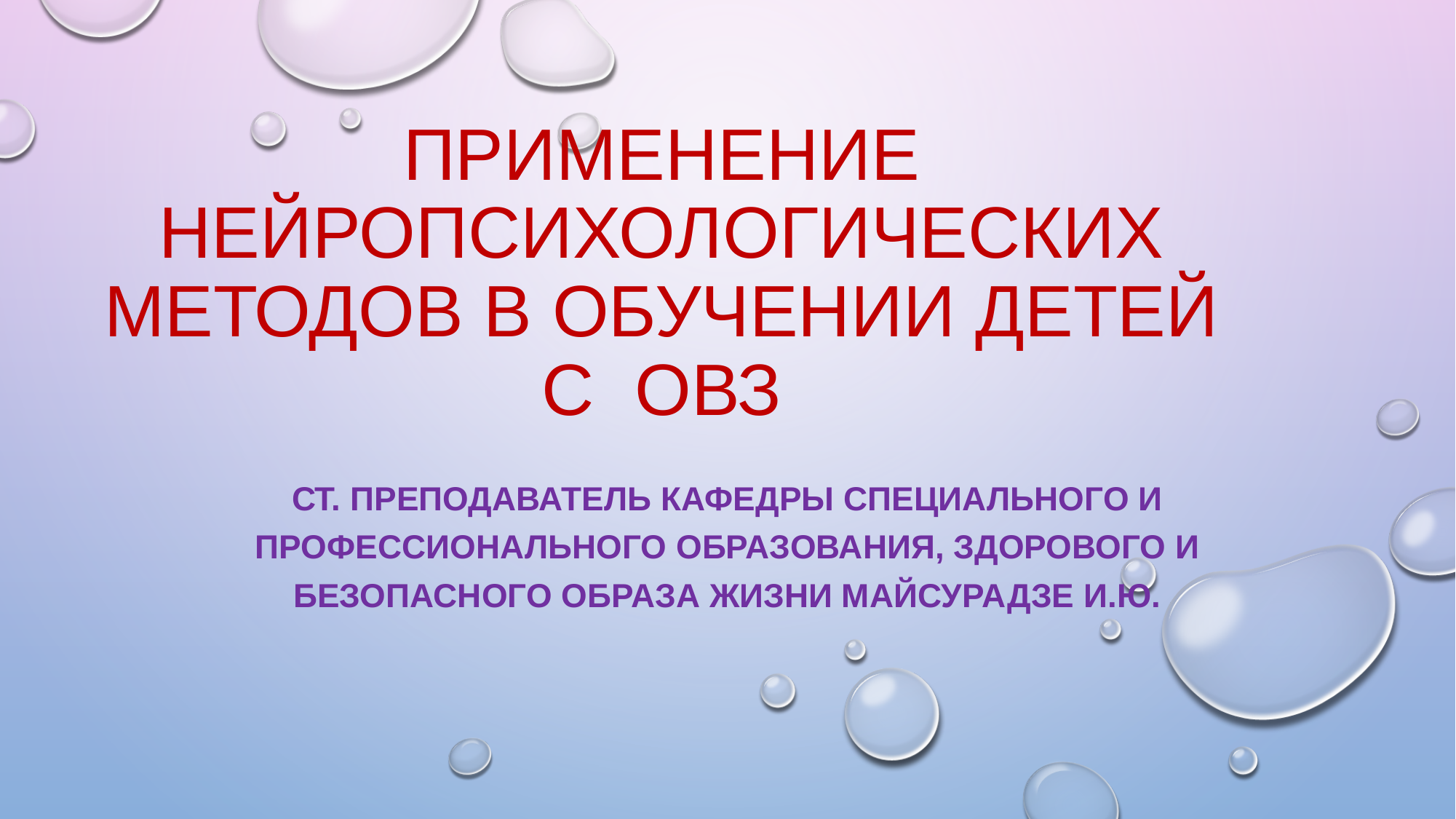

# Применение нейропсихологических методов в обучении детей с  ОВЗ
Ст. преподаватель кафедры специального и профессионального образования, здорового и безопасного образа жизни Майсурадзе И.Ю.